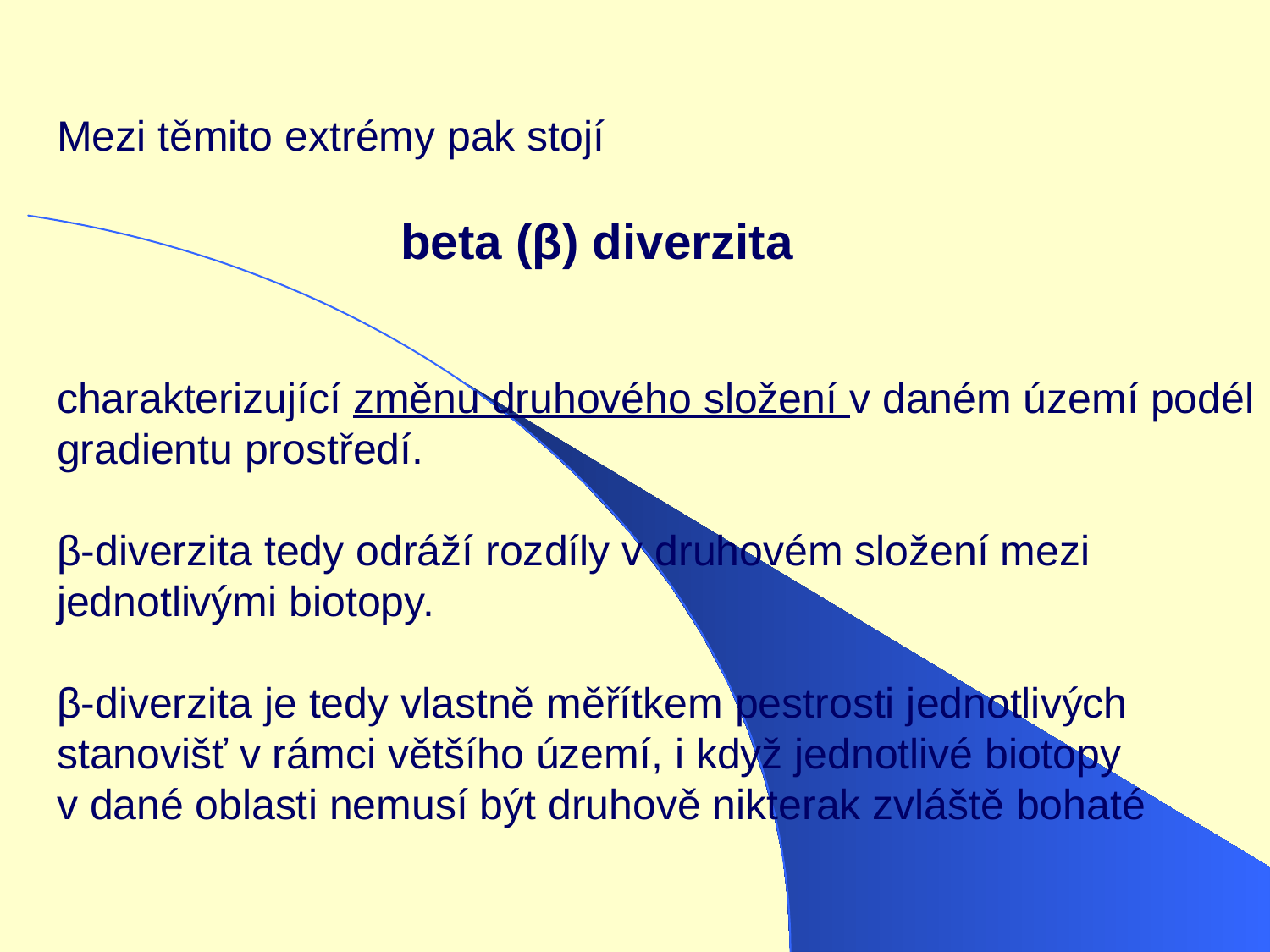

Mezi těmito extrémy pak stojí

                             beta (β) diverzita

charakterizující změnu druhového složení v daném území podél gradientu prostředí.

β-diverzita tedy odráží rozdíly v druhovém složení mezi jednotlivými biotopy.

β-diverzita je tedy vlastně měřítkem pestrosti jednotlivých stanovišť v rámci většího území, i když jednotlivé biotopy
v dané oblasti nemusí být druhově nikterak zvláště bohaté